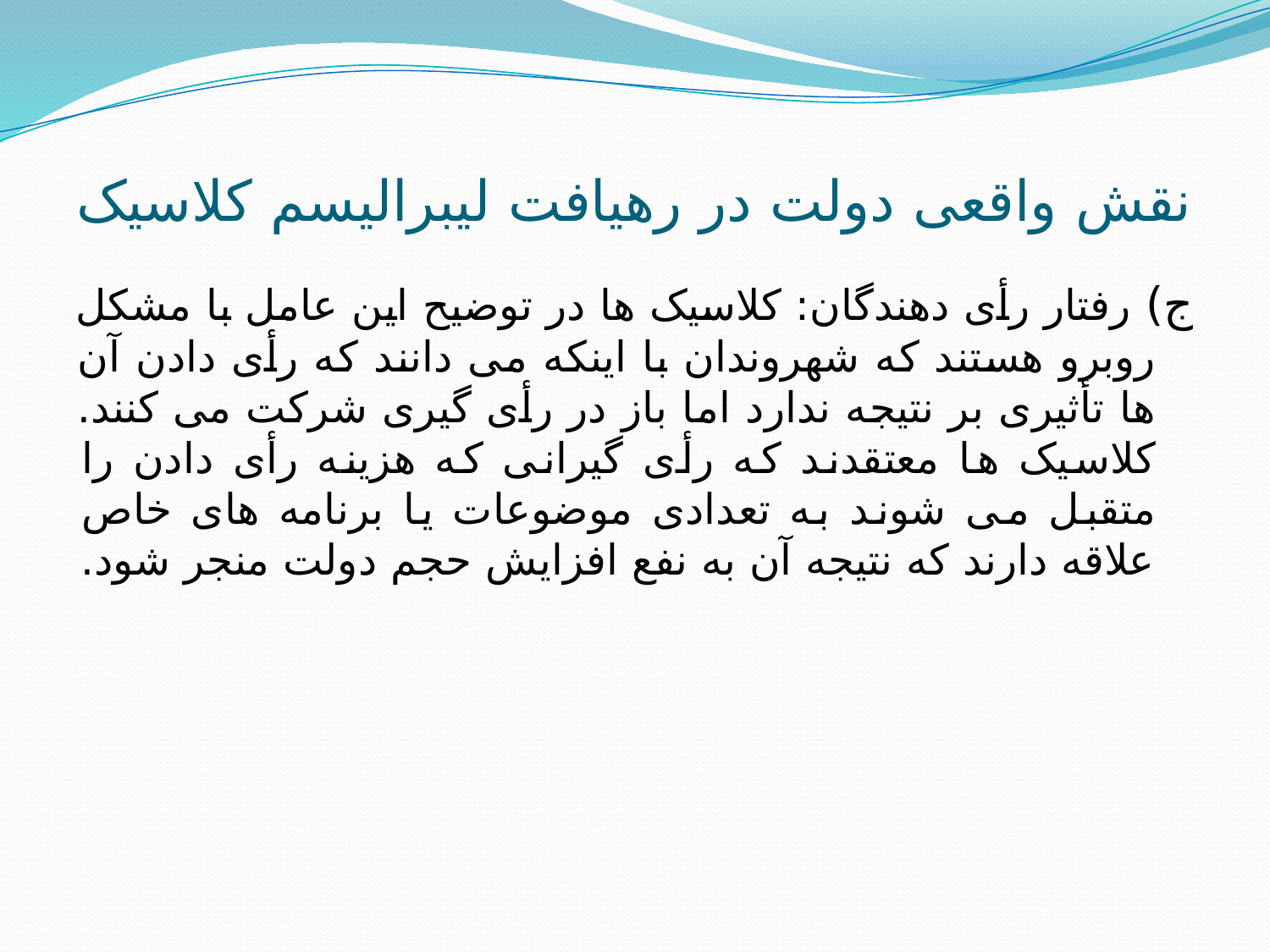

# نقش واقعی دولت در رهیافت لیبرالیسم کلاسیک
ج) رفتار رأی دهندگان: کلاسیک ها در توضیح این عامل با مشکل روبرو هستند که شهروندان با اینکه می دانند که رأی دادن آن ها تأثیری بر نتیجه ندارد اما باز در رأی گیری شرکت می کنند. کلاسیک ها معتقدند که رأی گیرانی که هزینه رأی دادن را متقبل می شوند به تعدادی موضوعات یا برنامه های خاص علاقه دارند که نتیجه آن به نفع افزایش حجم دولت منجر شود.